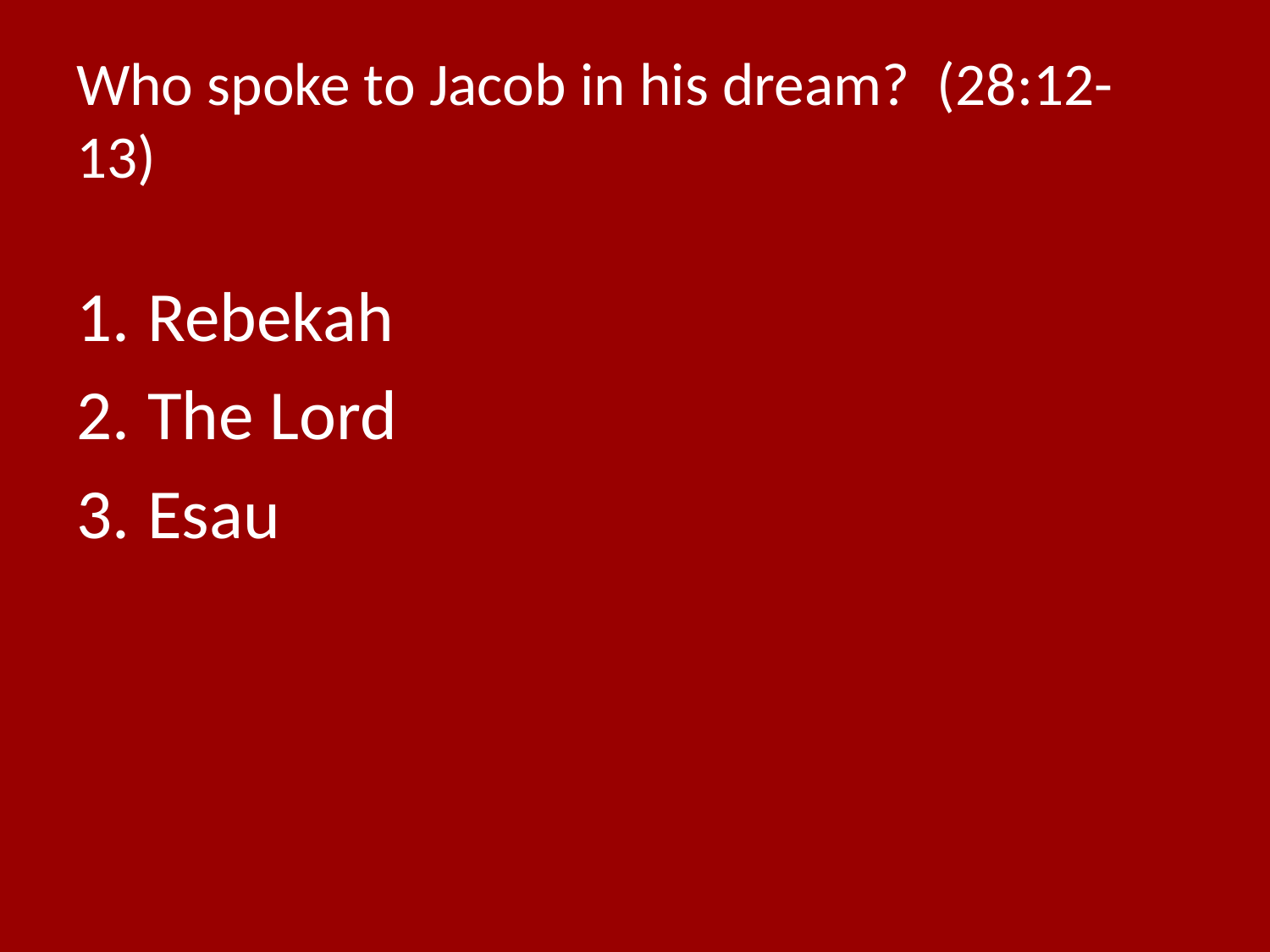

# Who spoke to Jacob in his dream?  (28:12-13)
Rebekah
The Lord
Esau